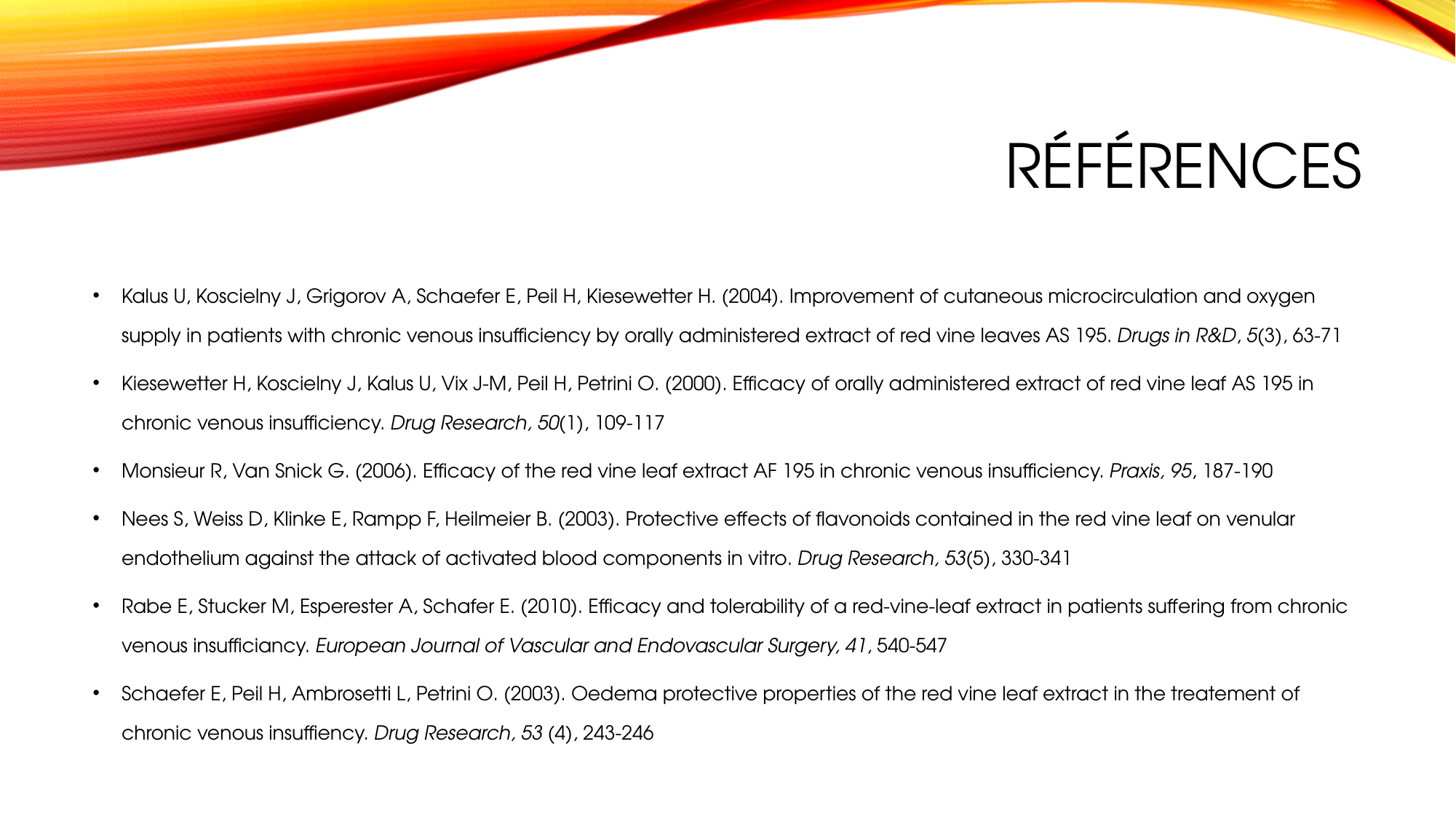

# Références
Kalus U, Koscielny J, Grigorov A, Schaefer E, Peil H, Kiesewetter H. (2004). Improvement of cutaneous microcirculation and oxygen supply in patients with chronic venous insufficiency by orally administered extract of red vine leaves AS 195. Drugs in R&D, 5(3), 63-71
Kiesewetter H, Koscielny J, Kalus U, Vix J-M, Peil H, Petrini O. (2000). Efficacy of orally administered extract of red vine leaf AS 195 in chronic venous insufficiency. Drug Research, 50(1), 109-117
Monsieur R, Van Snick G. (2006). Efficacy of the red vine leaf extract AF 195 in chronic venous insufficiency. Praxis, 95, 187-190
Nees S, Weiss D, Klinke E, Rampp F, Heilmeier B. (2003). Protective effects of flavonoids contained in the red vine leaf on venular endothelium against the attack of activated blood components in vitro. Drug Research, 53(5), 330-341
Rabe E, Stucker M, Esperester A, Schafer E. (2010). Efficacy and tolerability of a red-vine-leaf extract in patients suffering from chronic venous insufficiancy. European Journal of Vascular and Endovascular Surgery, 41, 540-547
Schaefer E, Peil H, Ambrosetti L, Petrini O. (2003). Oedema protective properties of the red vine leaf extract in the treatement of chronic venous insuffiency. Drug Research, 53 (4), 243-246